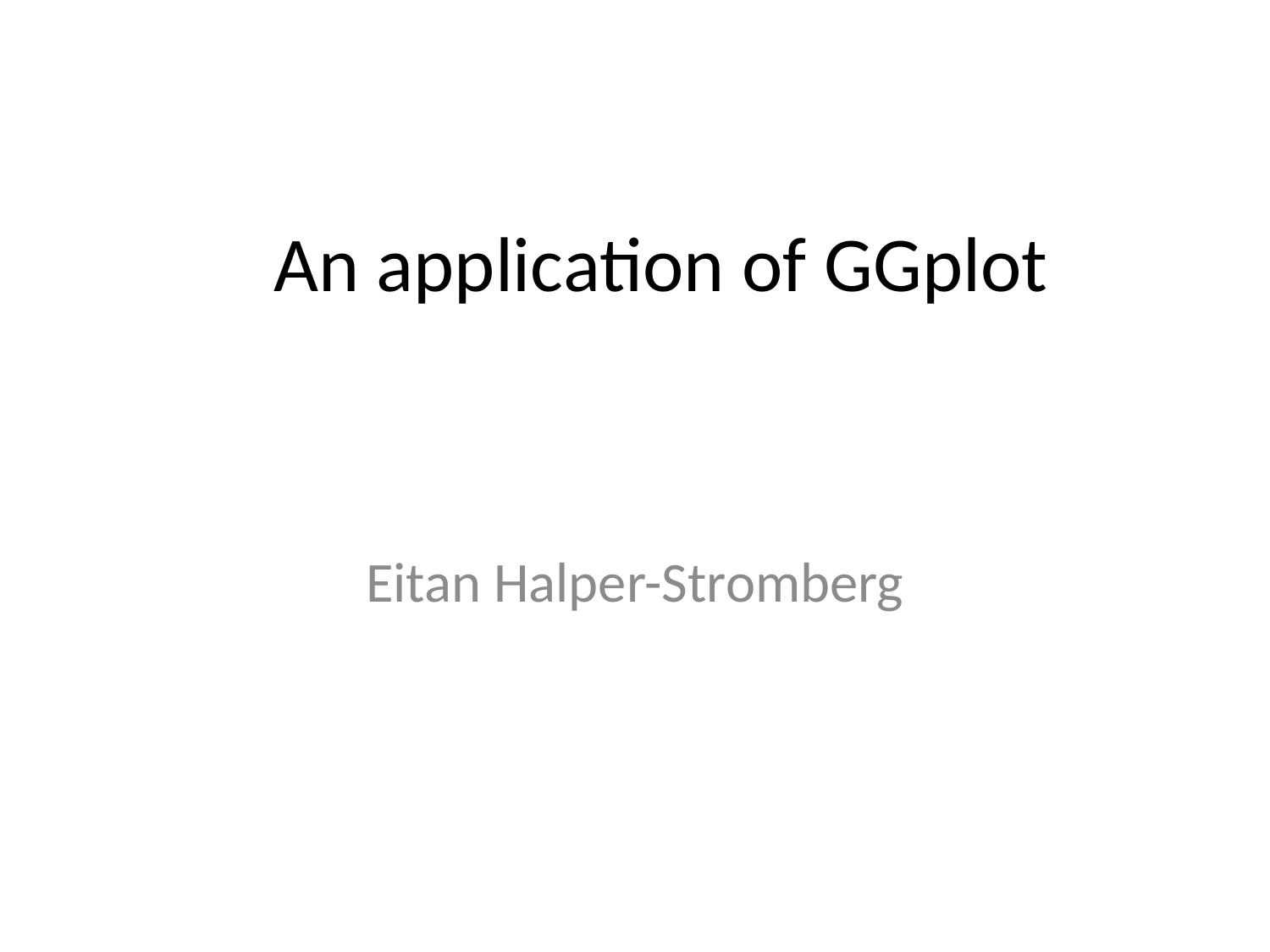

# An application of GGplot
Eitan Halper-Stromberg